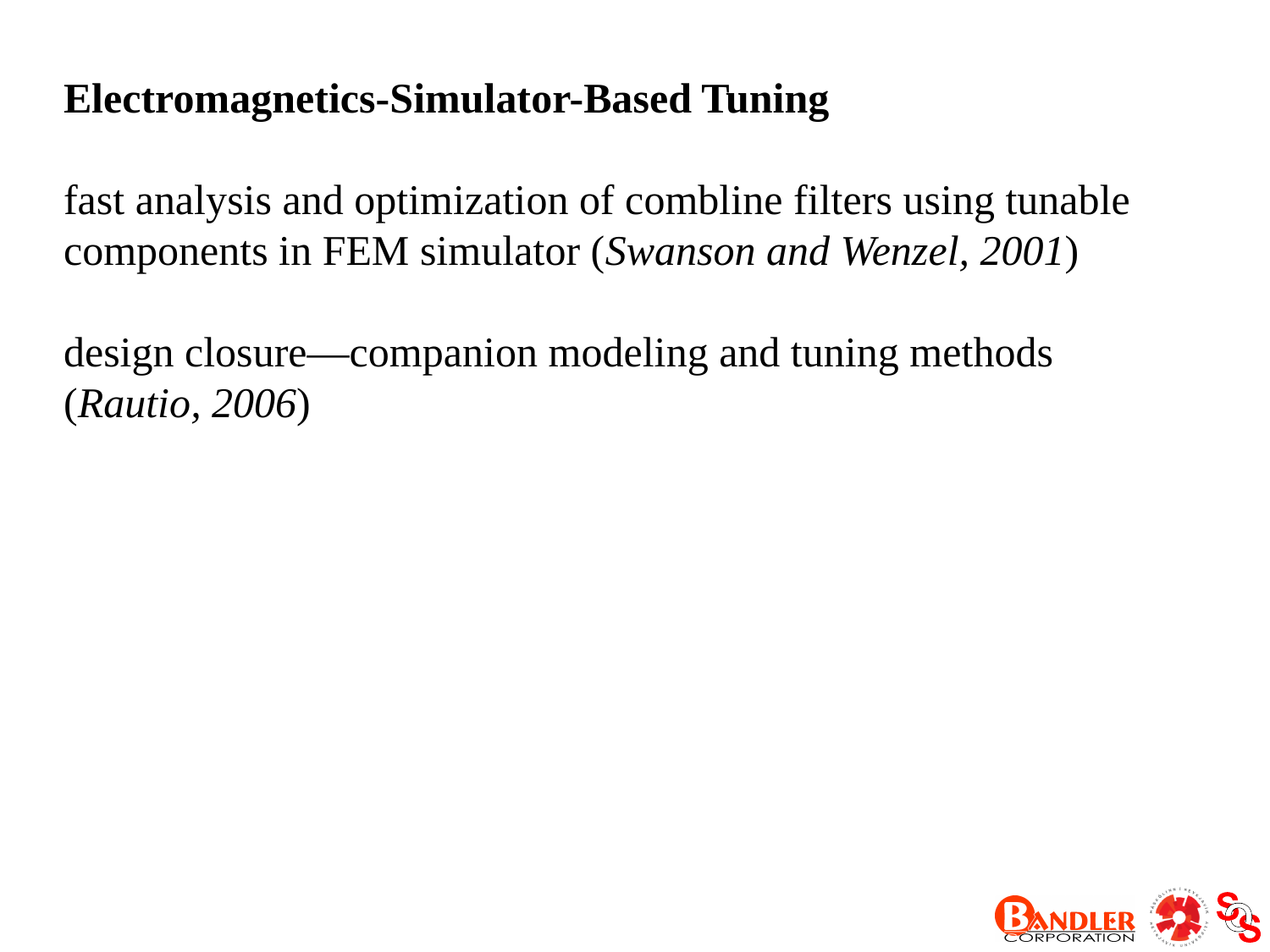

# Electromagnetics-Simulator-Based Tuning fast analysis and optimization of combline filters using tunable components in FEM simulator (Swanson and Wenzel, 2001) design closure—companion modeling and tuning methods (Rautio, 2006)